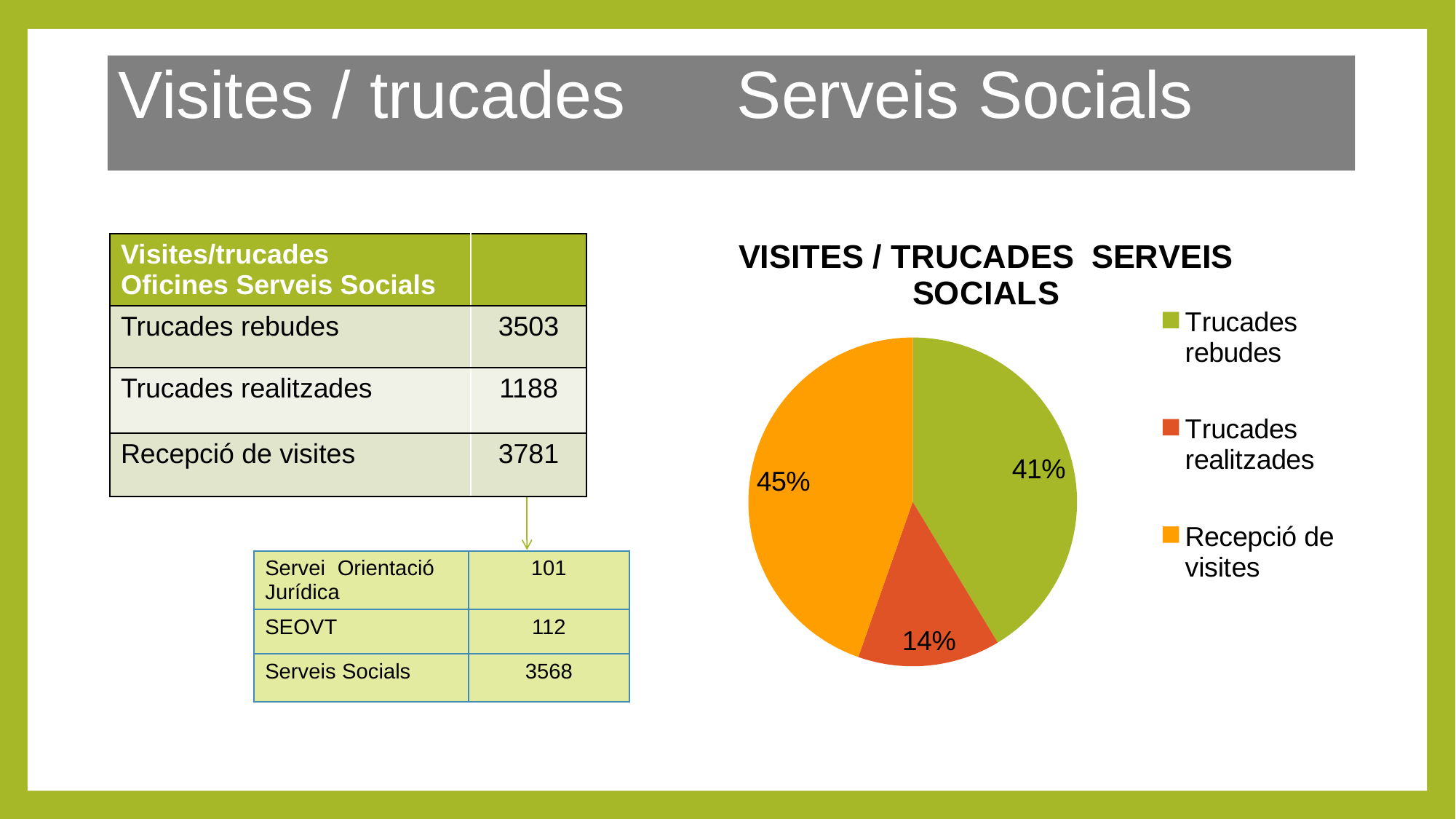

Visites / trucades      Serveis Socials

### Chart: VISITES / TRUCADES  SERVEIS SOCIALS

| Category | Ventas |
|---|---|
| Trucades rebudes | 3503.0 |
| Trucades realitzades | 1188.0 |
| Recepció de visites | 3781.0 |
| Visites/trucades Oficines Serveis Socials |  |
| --- | --- |
| Trucades rebudes | 3503 |
| Trucades realitzades | 1188 |
| Recepció de visites | 3781 |
| Servei Orientació Jurídica | 101 |
| --- | --- |
| SEOVT | 112 |
| Serveis Socials | 3568 |